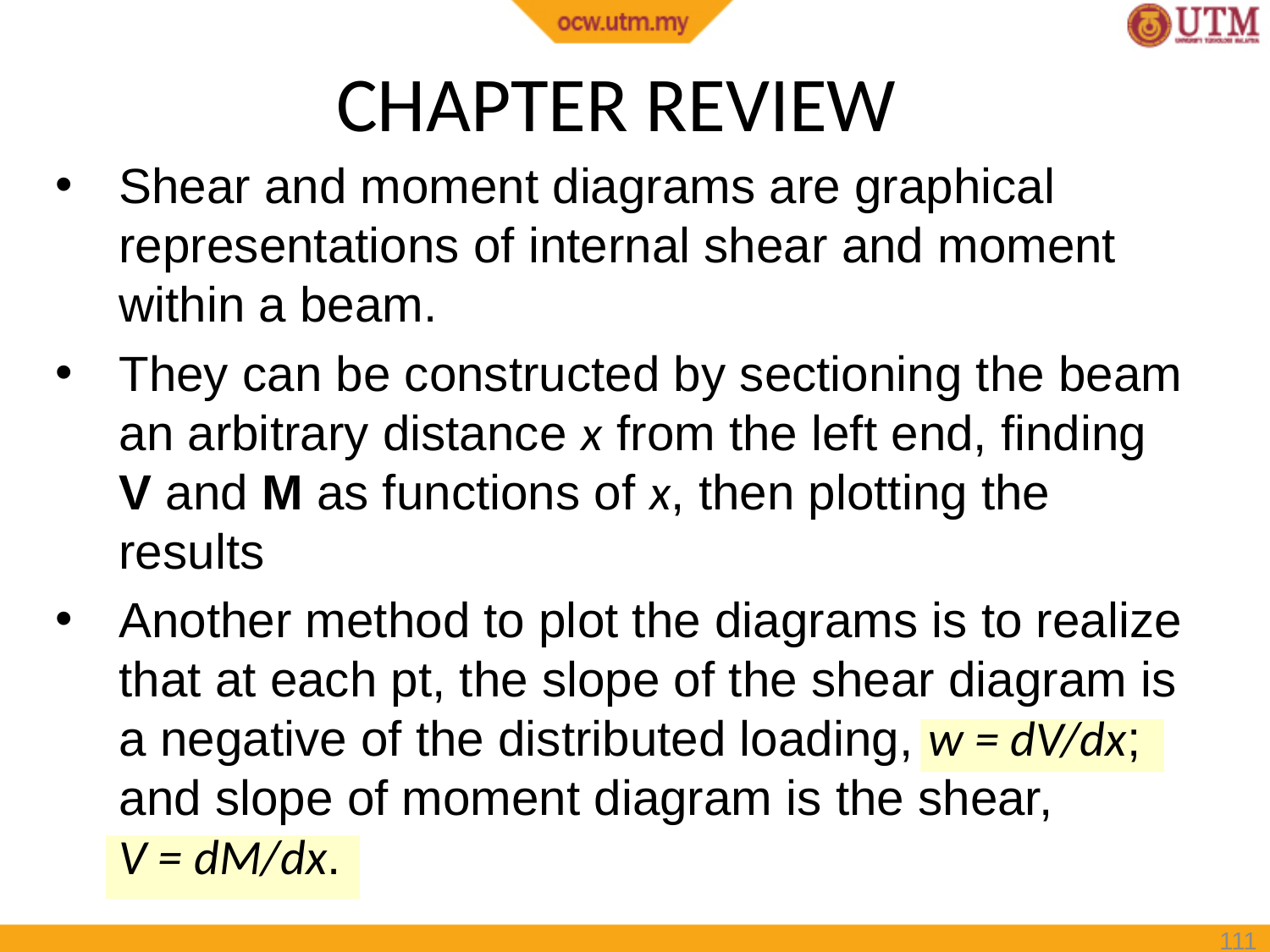

# CHAPTER REVIEW
Shear and moment diagrams are graphical representations of internal shear and moment within a beam.
They can be constructed by sectioning the beam an arbitrary distance x from the left end, finding V and M as functions of x, then plotting the results
Another method to plot the diagrams is to realize that at each pt, the slope of the shear diagram is a negative of the distributed loading, w = dV/dx; and slope of moment diagram is the shear,
V = dM/dx.

111